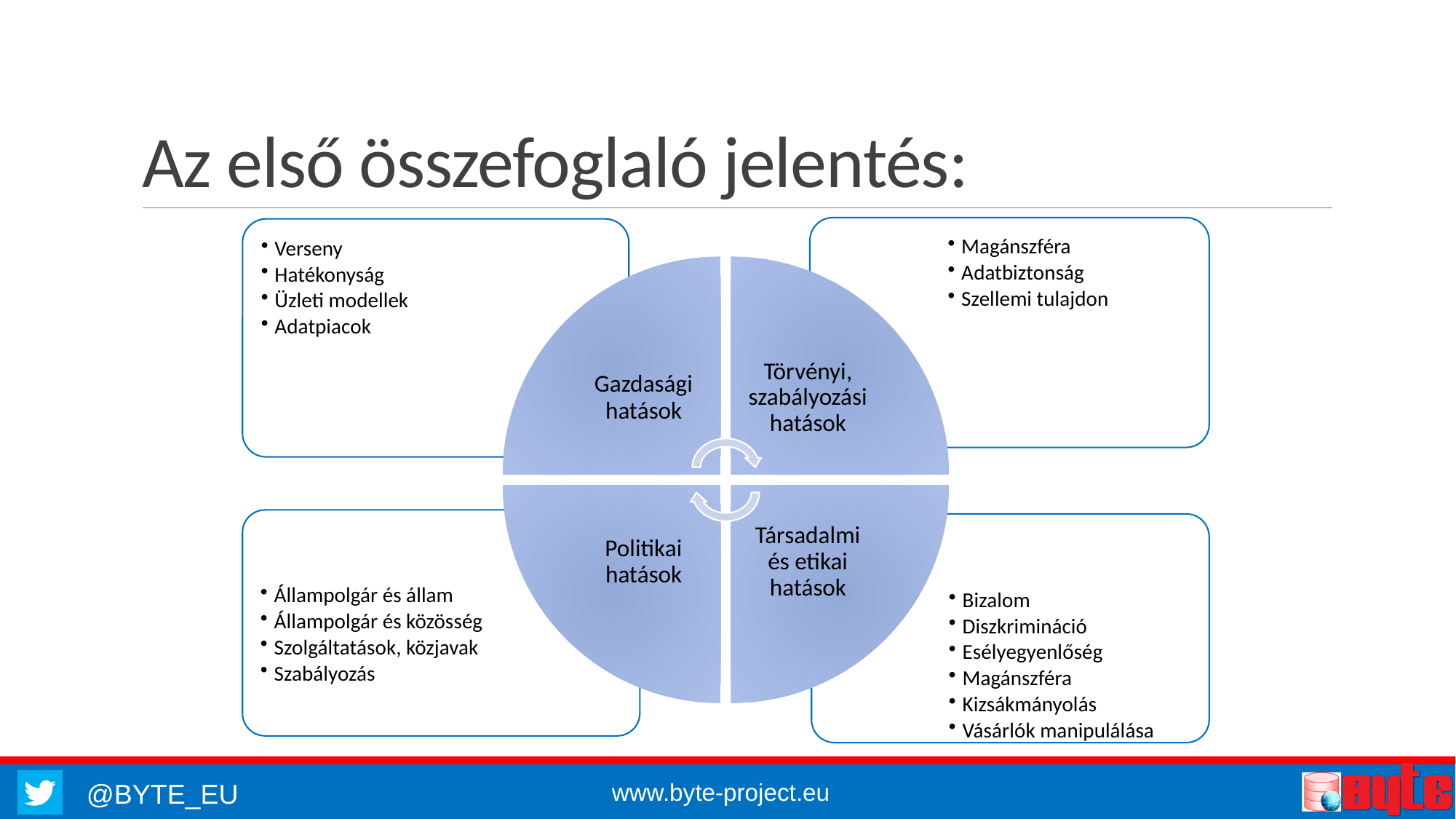

# Az első összefoglaló jelentés:
Bizalom
Diszkrimináció
Esélyegyenlőség
Magánszféra
Kizsákmányolás
Vásárlók manipulálása
Állampolgár és állam
Állampolgár és közösség
Szolgáltatások, közjavak
Szabályozás
Magánszféra
Adatbiztonság
Szellemi tulajdon
Verseny
Hatékonyság
Üzleti modellek
Adatpiacok
Gazdasági hatások
Törvényi, szabályozási hatások
Társadalmi és etikai hatások
Politikai hatások